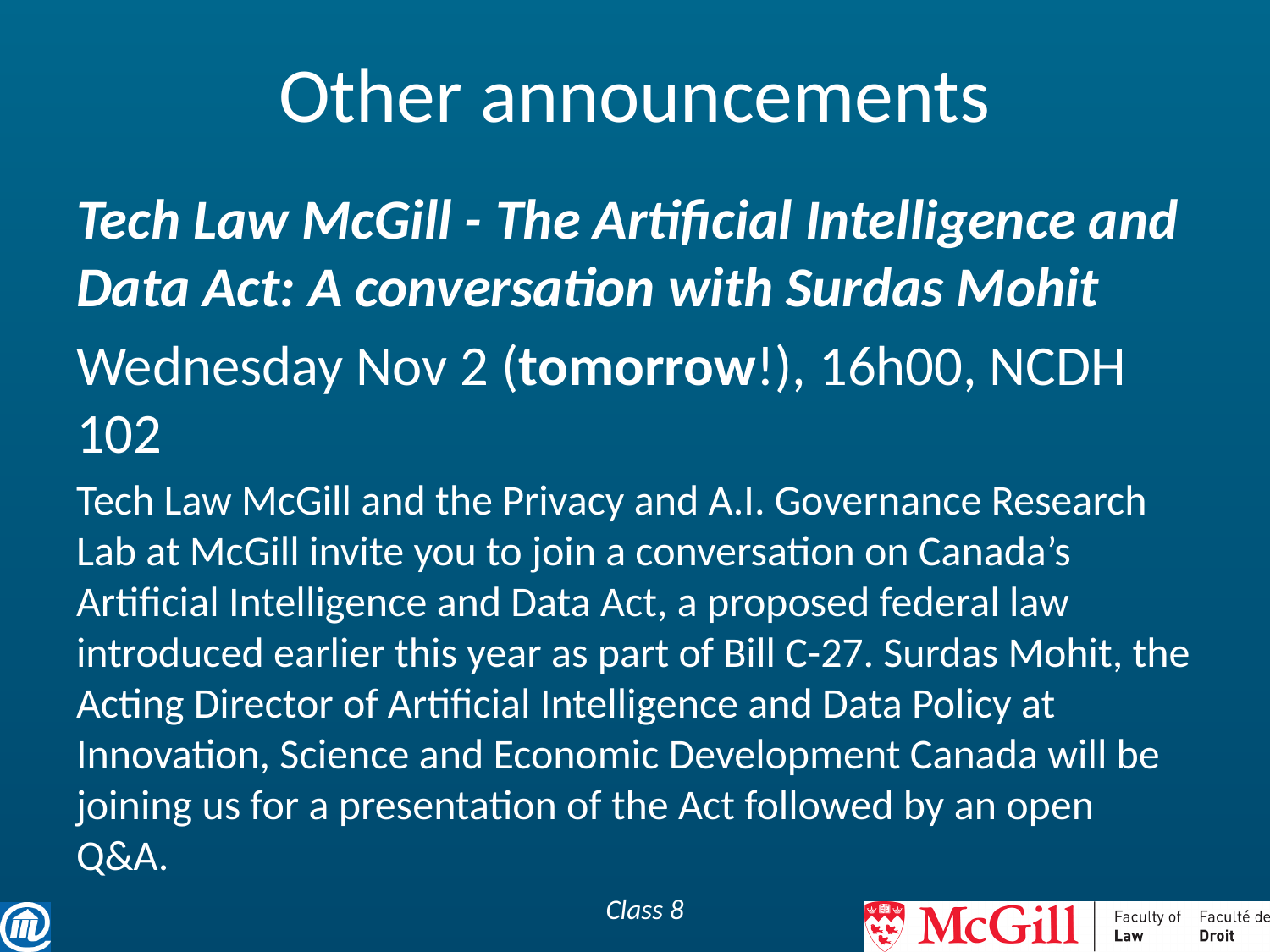

# Other announcements
Tech Law McGill - The Artificial Intelligence and Data Act: A conversation with Surdas Mohit
Wednesday Nov 2 (tomorrow!), 16h00, NCDH 102
Tech Law McGill and the Privacy and A.I. Governance Research Lab at McGill invite you to join a conversation on Canada’s Artificial Intelligence and Data Act, a proposed federal law introduced earlier this year as part of Bill C-27. Surdas Mohit, the Acting Director of Artificial Intelligence and Data Policy at Innovation, Science and Economic Development Canada will be joining us for a presentation of the Act followed by an open Q&A.
Class 8